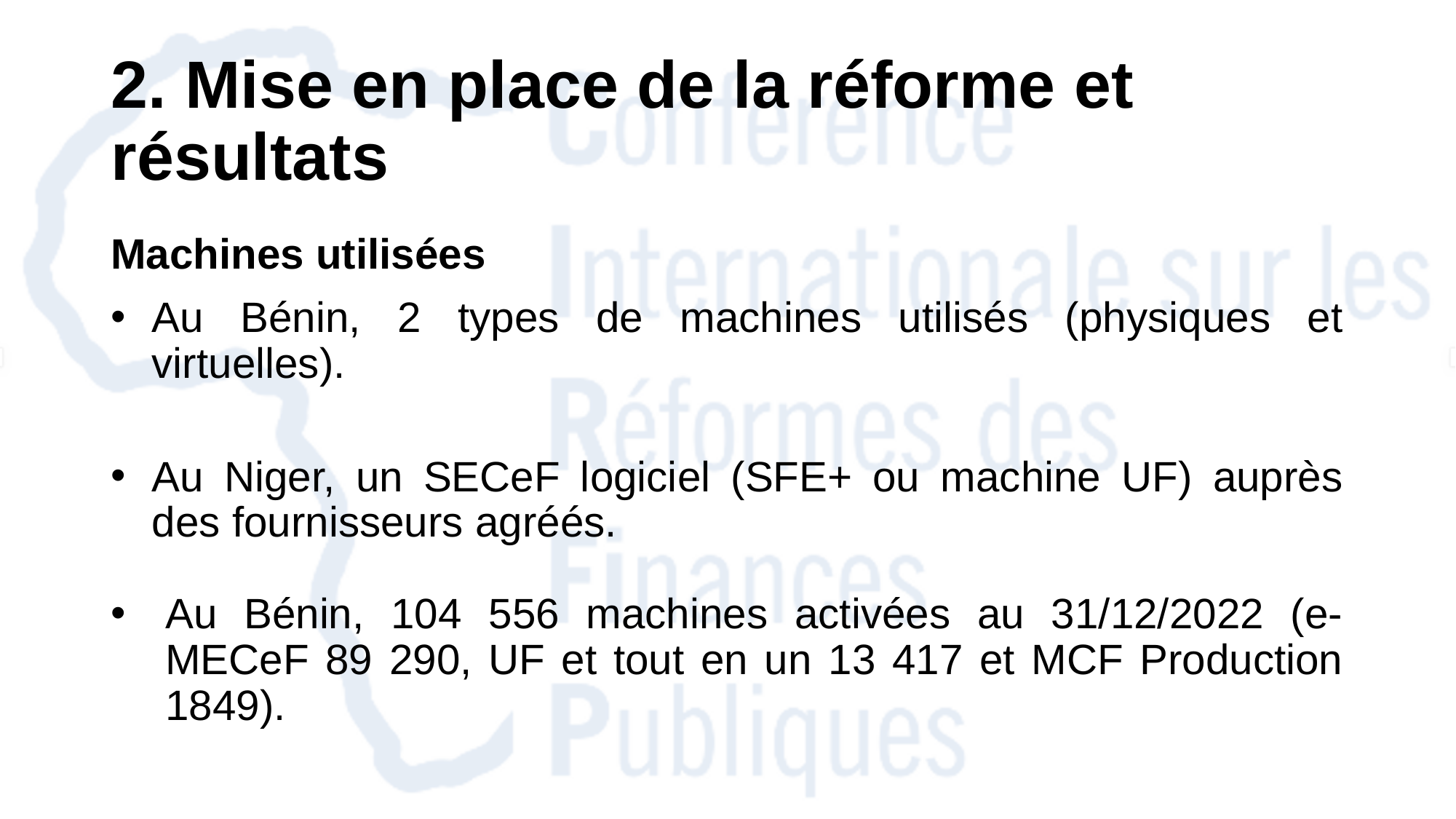

# 2. Mise en place de la réforme et résultats
Machines utilisées
Au Bénin, 2 types de machines utilisés (physiques et virtuelles).

Au Niger, un SECeF logiciel (SFE+ ou machine UF) auprès des fournisseurs agréés.

Au Bénin, 104 556 machines activées au 31/12/2022 (e-MECeF 89 290, UF et tout en un 13 417 et MCF Production 1849).